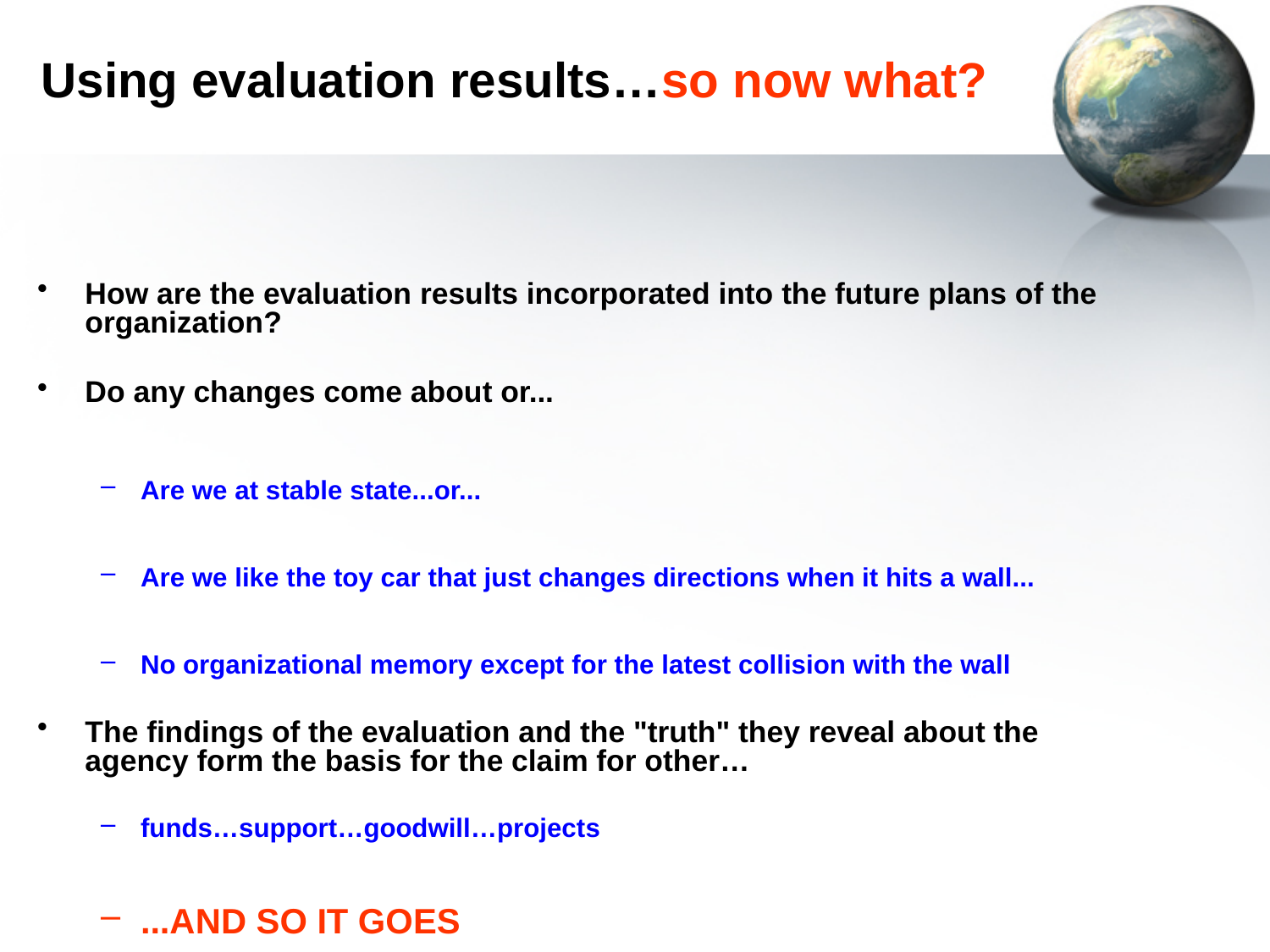

# Using evaluation results…so now what?
How are the evaluation results incorporated into the future plans of the organization?

Do any changes come about or...

Are we at stable state...or...

Are we like the toy car that just changes directions when it hits a wall...

No organizational memory except for the latest collision with the wall

The findings of the evaluation and the "truth" they reveal about the agency form the basis for the claim for other…

funds…support…goodwill…projects

...AND SO IT GOES